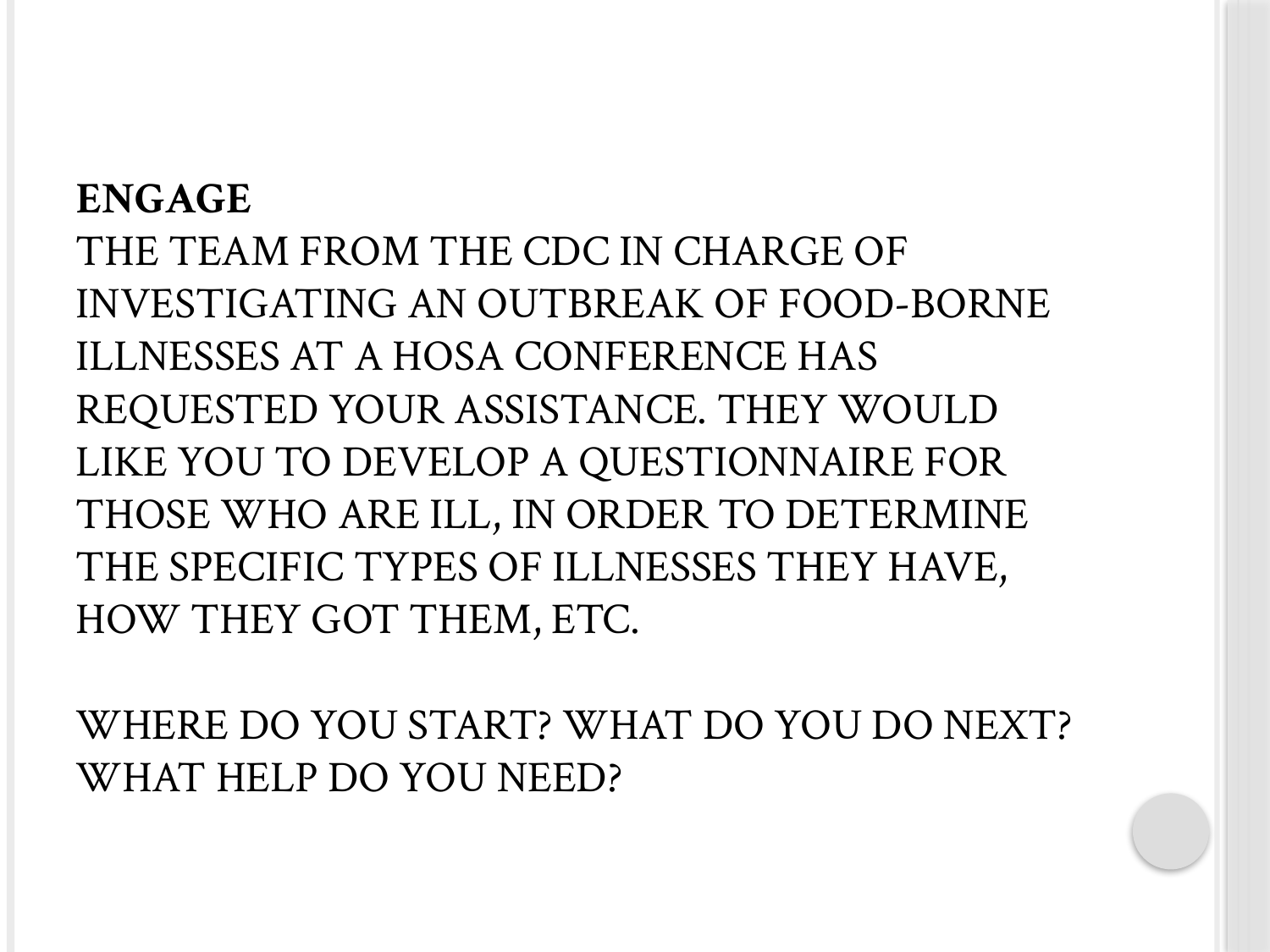

# Engage
The team from the CDC in charge of investigating an outbreak of food-borne illnesses at a HOSA conference has requested your assistance. They would like you to develop a questionnaire for those who are ill, in order to determine the specific types of illnesses they have, how they got them, etc.
Where do you start? What do you do next? What help do you need?